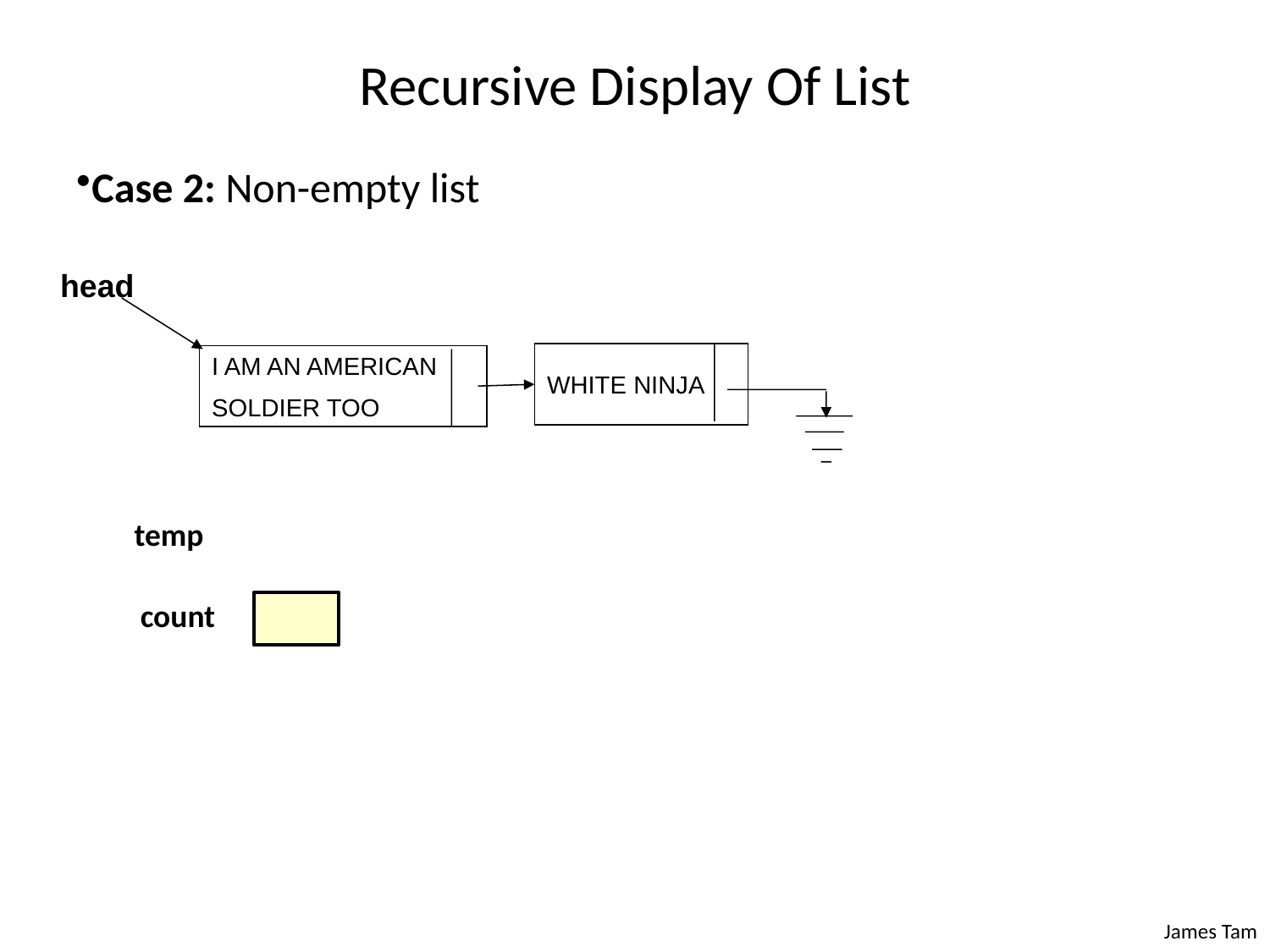

# Recursive Display Of List
Case 2: Non-empty list
head

WHITE NINJA

I AM AN AMERICAN
SOLDIER TOO

temp
count